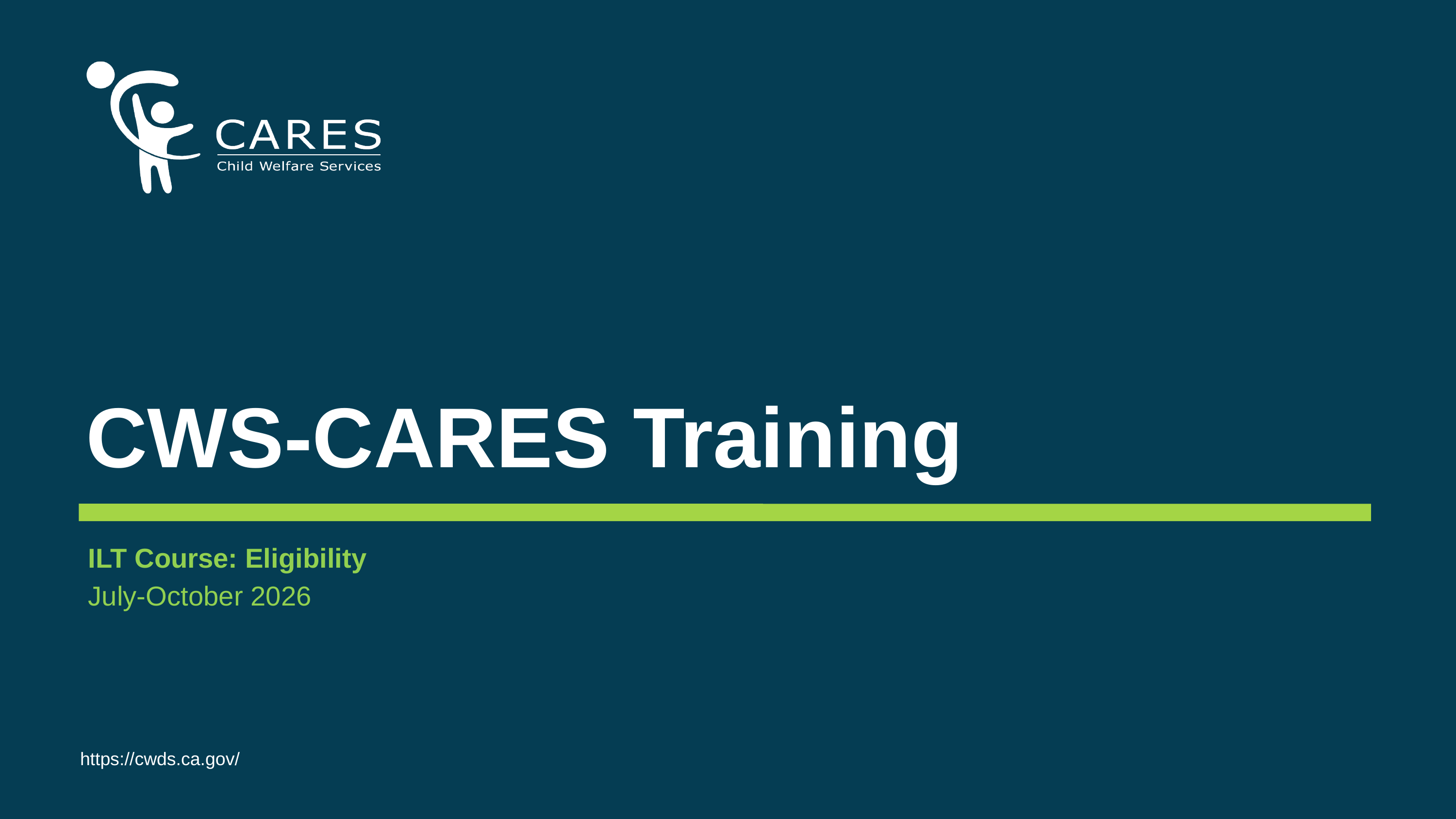

# CWS-CARES Training
ILT Course: Eligibility
July-October 2026
https://cwds.ca.gov/